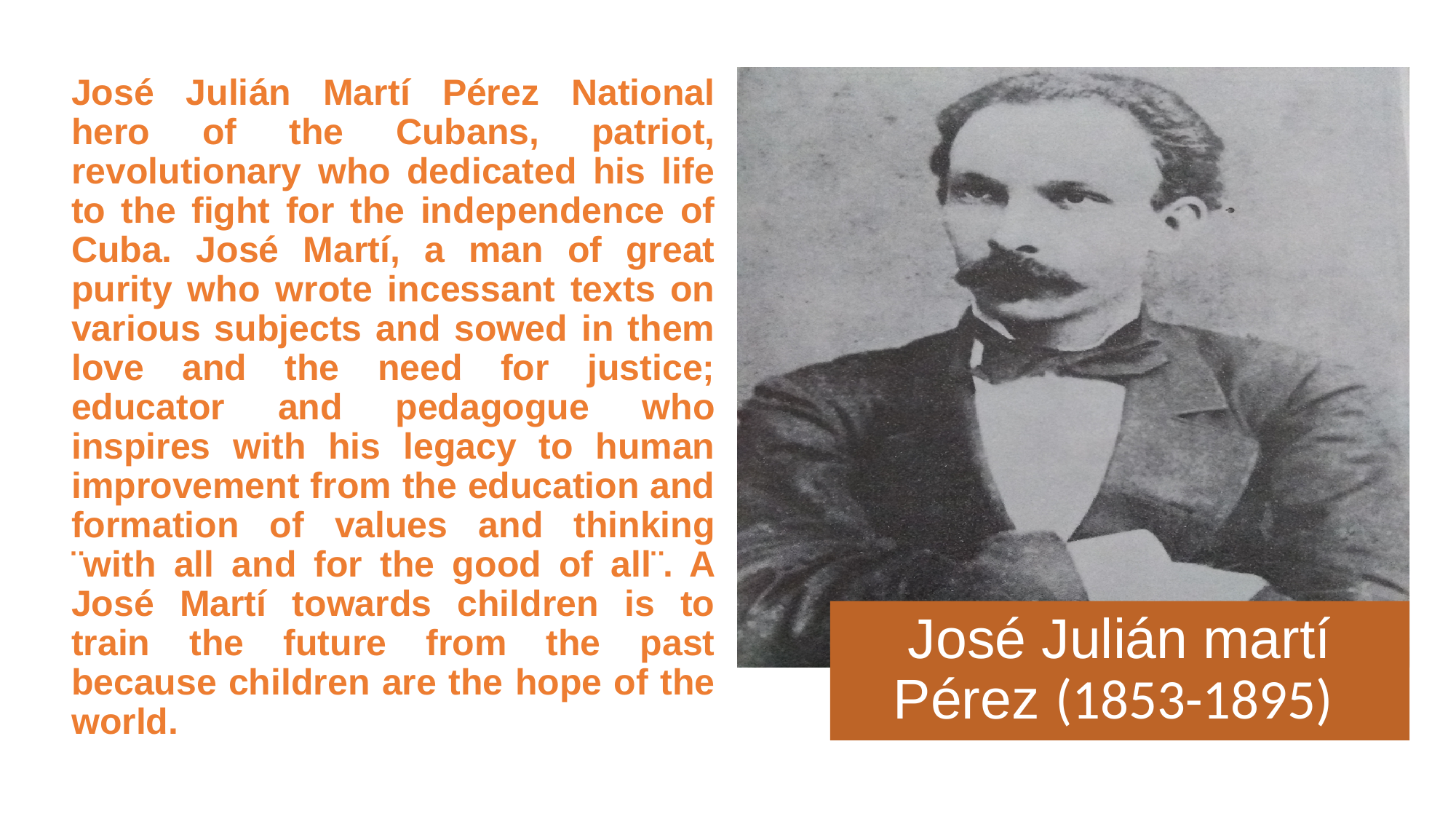

José Julián martí Pérez (1853-1895)
# José Julián Martí Pérez National hero of the Cubans, patriot, revolutionary who dedicated his life to the fight for the independence of Cuba. José Martí, a man of great purity who wrote incessant texts on various subjects and sowed in them love and the need for justice; educator and pedagogue who inspires with his legacy to human improvement from the education and formation of values ​​and thinking ¨with all and for the good of all¨. A José Martí towards children is to train the future from the past because children are the hope of the world.